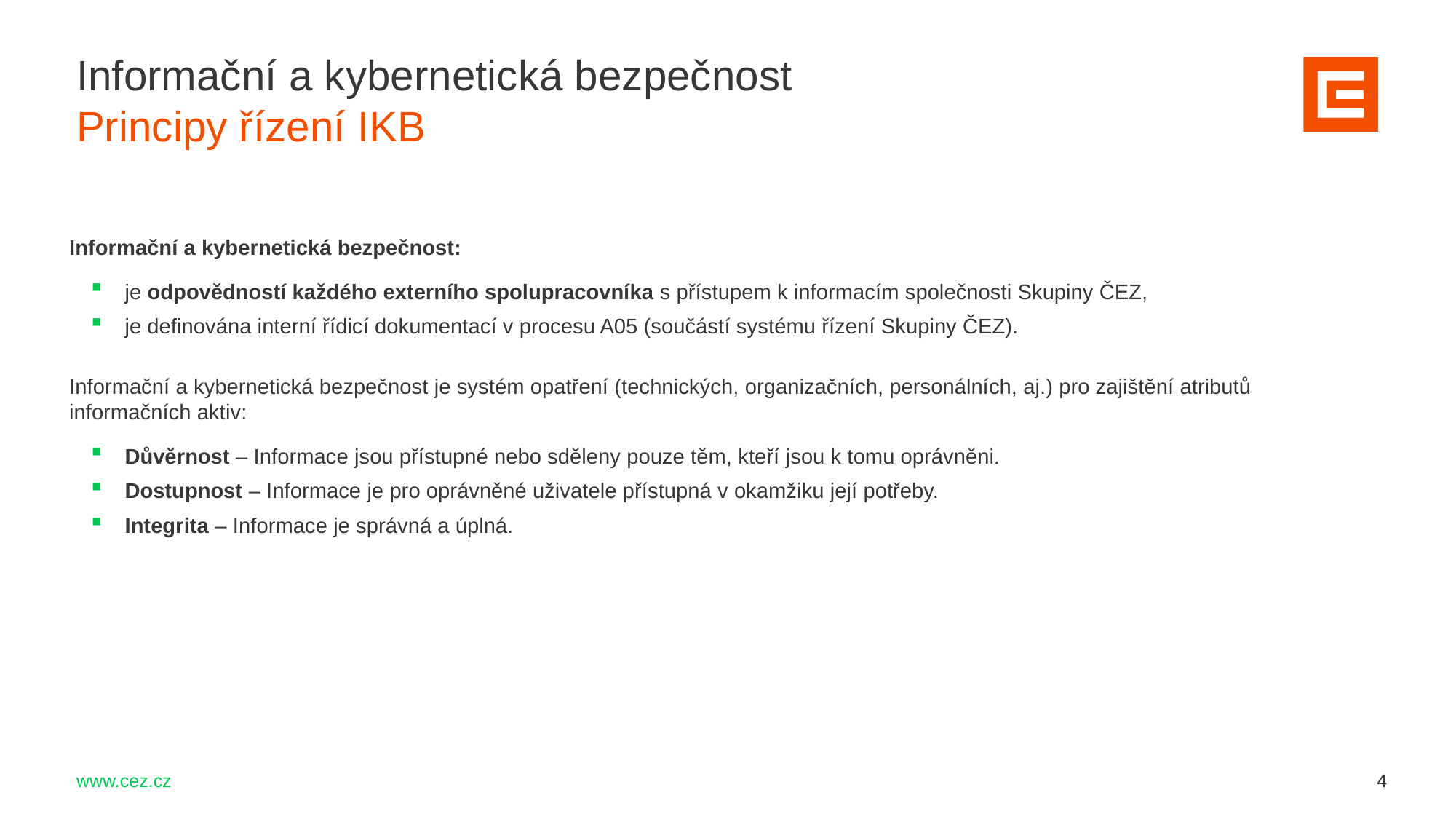

Informační a kybernetická bezpečnost
Principy řízení IKB
Informační a kybernetická bezpečnost:
je odpovědností každého externího spolupracovníka s přístupem k informacím společnosti Skupiny ČEZ,
je definována interní řídicí dokumentací v procesu A05 (součástí systému řízení Skupiny ČEZ).

Informační a kybernetická bezpečnost je systém opatření (technických, organizačních, personálních, aj.) pro zajištění atributů informačních aktiv:
Důvěrnost – Informace jsou přístupné nebo sděleny pouze těm, kteří jsou k tomu oprávněni.
Dostupnost – Informace je pro oprávněné uživatele přístupná v okamžiku její potřeby.
Integrita – Informace je správná a úplná.